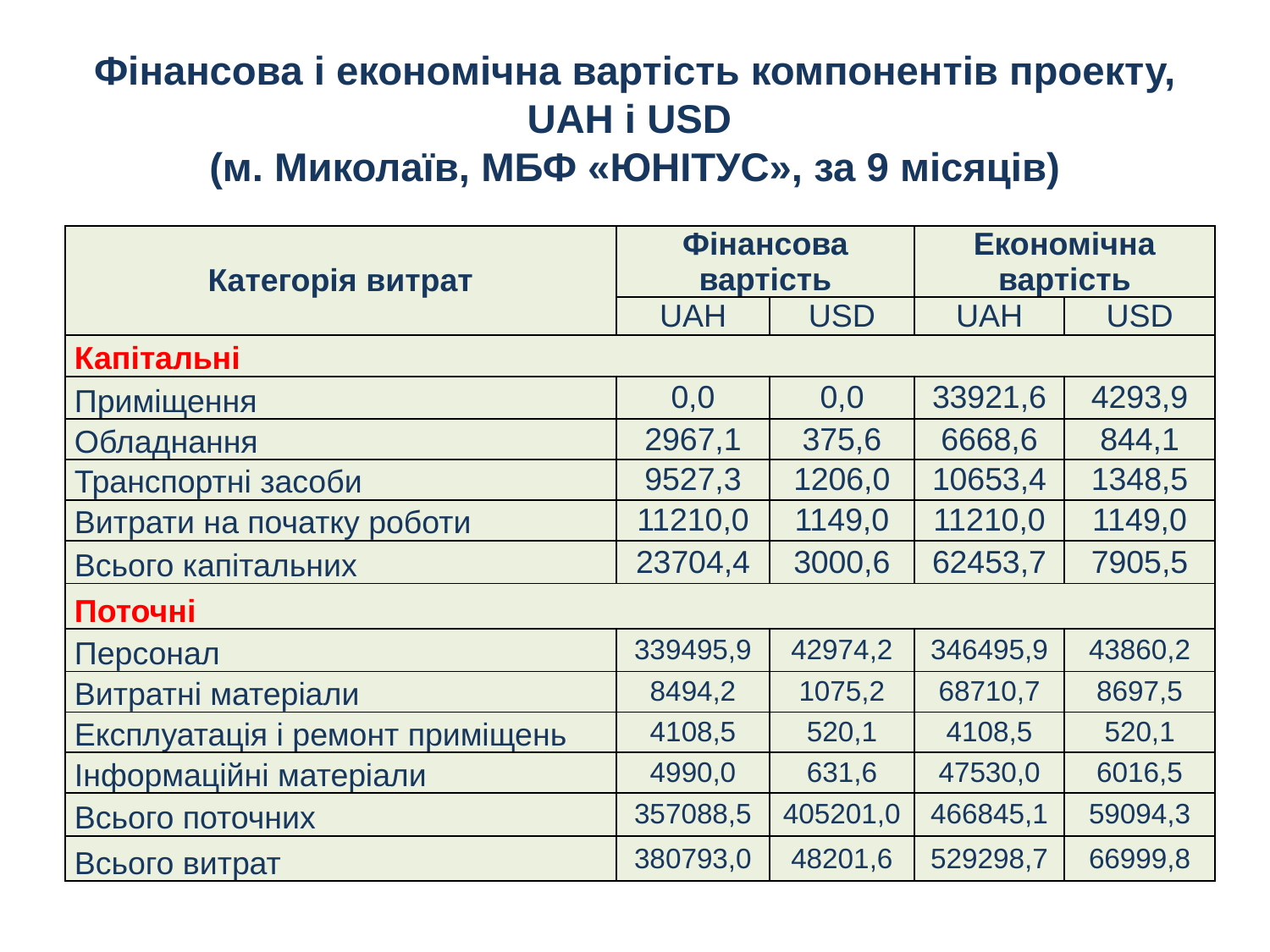

# Фінансова і економічна вартість компонентів проекту, UAH і USD (м. Миколаїв, МБФ «ЮНІТУС», за 9 місяців)
| Категорія витрат | Фінансова вартість |  | Економічна вартість |  |
| --- | --- | --- | --- | --- |
|  | UAH | USD | UAH | USD |
| Капітальні |  |  |  |  |
| Приміщення | 0,0 | 0,0 | 33921,6 | 4293,9 |
| Обладнання | 2967,1 | 375,6 | 6668,6 | 844,1 |
| Транспортні засоби | 9527,3 | 1206,0 | 10653,4 | 1348,5 |
| Витрати на початку роботи | 11210,0 | 1149,0 | 11210,0 | 1149,0 |
| Всього капітальних | 23704,4 | 3000,6 | 62453,7 | 7905,5 |
| Поточні |  |  |  |  |
| Персонал | 339495,9 | 42974,2 | 346495,9 | 43860,2 |
| Витратні матеріали | 8494,2 | 1075,2 | 68710,7 | 8697,5 |
| Експлуатація і ремонт приміщень | 4108,5 | 520,1 | 4108,5 | 520,1 |
| Інформаційні матеріали | 4990,0 | 631,6 | 47530,0 | 6016,5 |
| Всього поточних | 357088,5 | 405201,0 | 466845,1 | 59094,3 |
| Всього витрат | 380793,0 | 48201,6 | 529298,7 | 66999,8 |